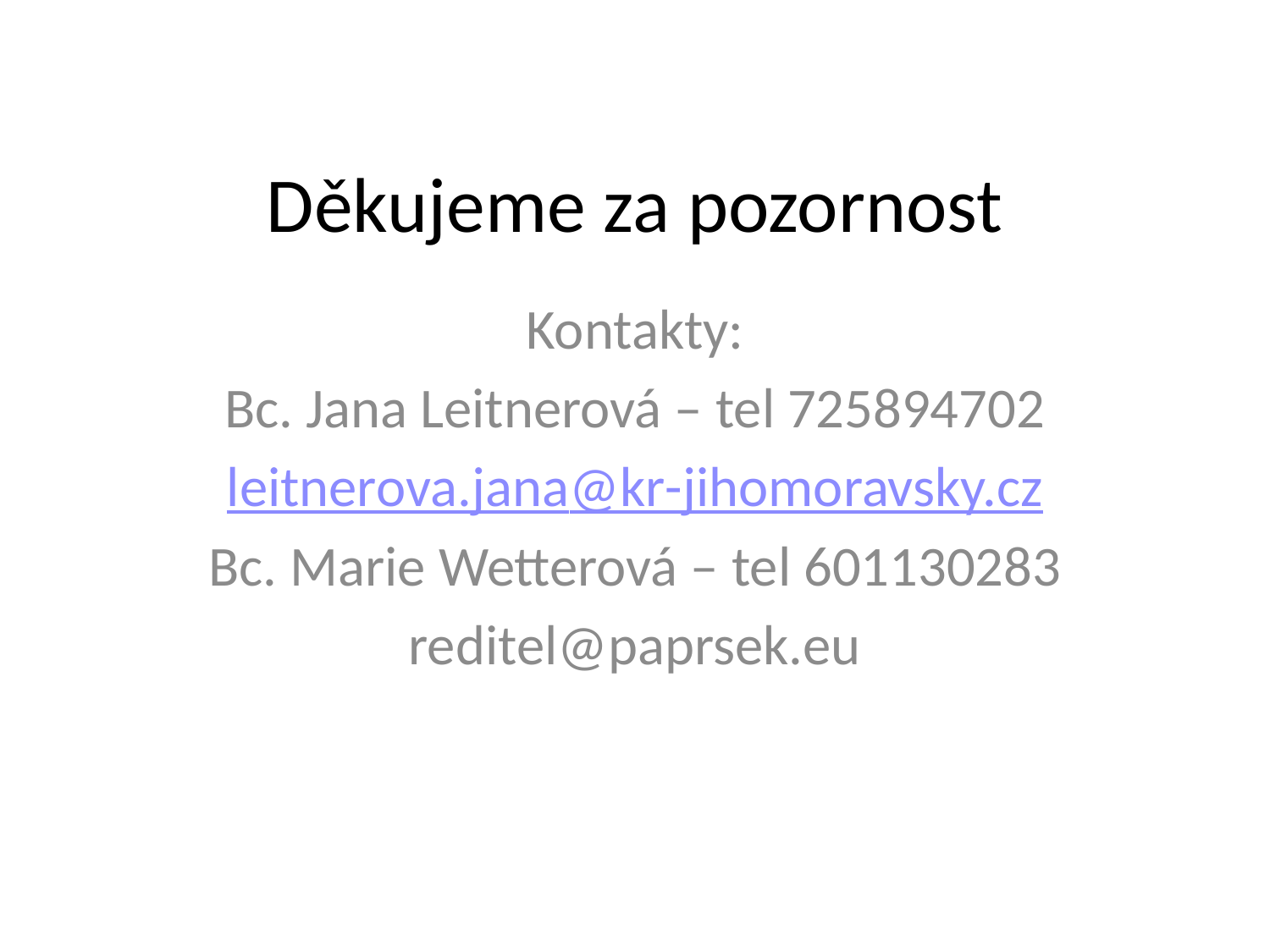

# Děkujeme za pozornost
Kontakty:
Bc. Jana Leitnerová – tel 725894702
leitnerova.jana@kr-jihomoravsky.cz
Bc. Marie Wetterová – tel 601130283
reditel@paprsek.eu